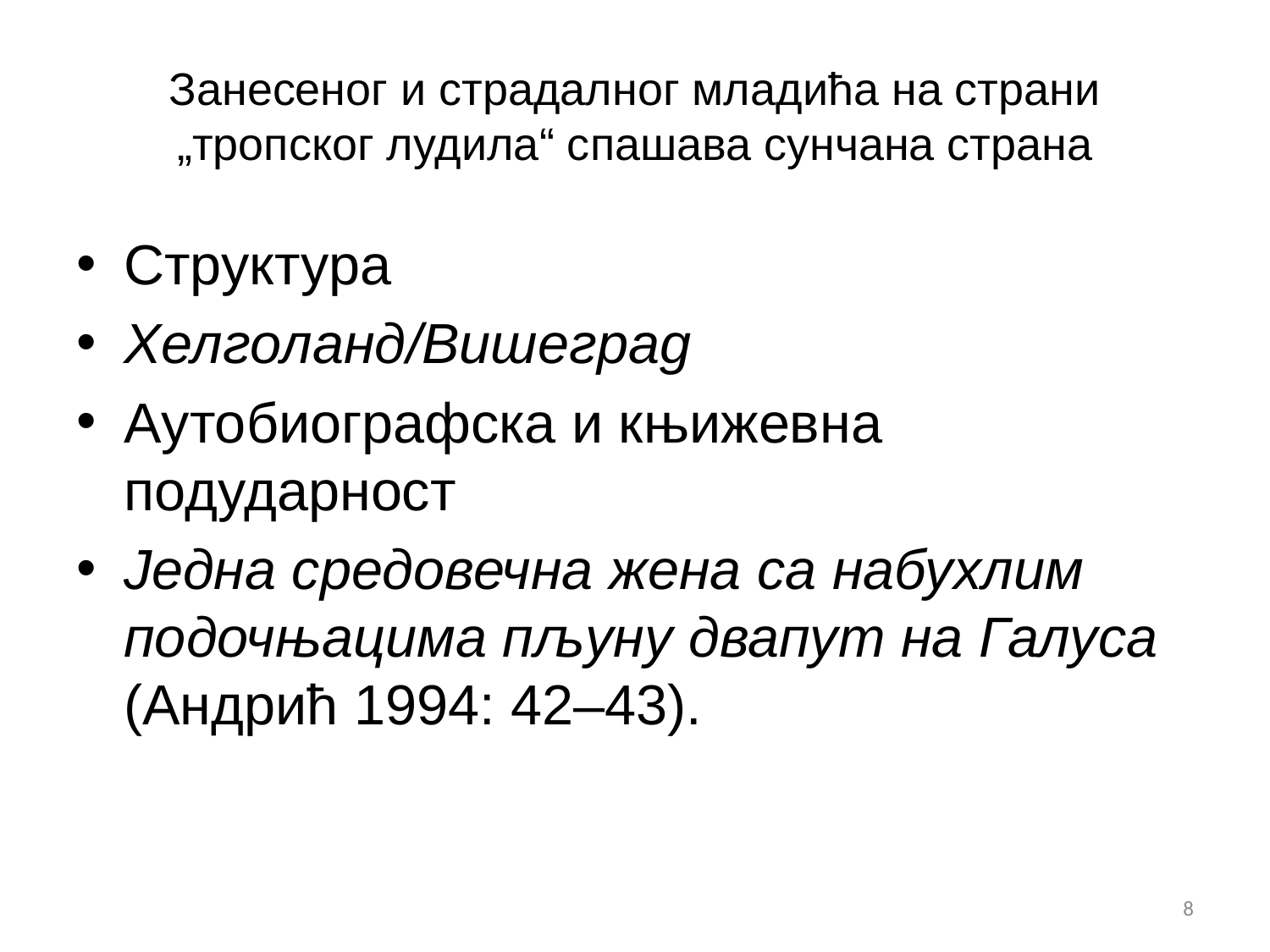

# Занесеног и страдалног младића на страни „тропског лудила“ спашава сунчана страна
Структура
Хелголанд/Вишеград
Аутобиографска и књижевна подударност
Једна средовечна жена са набухлим подочњацима пљуну двапут на Галуса (Андрић 1994: 42–43).
8